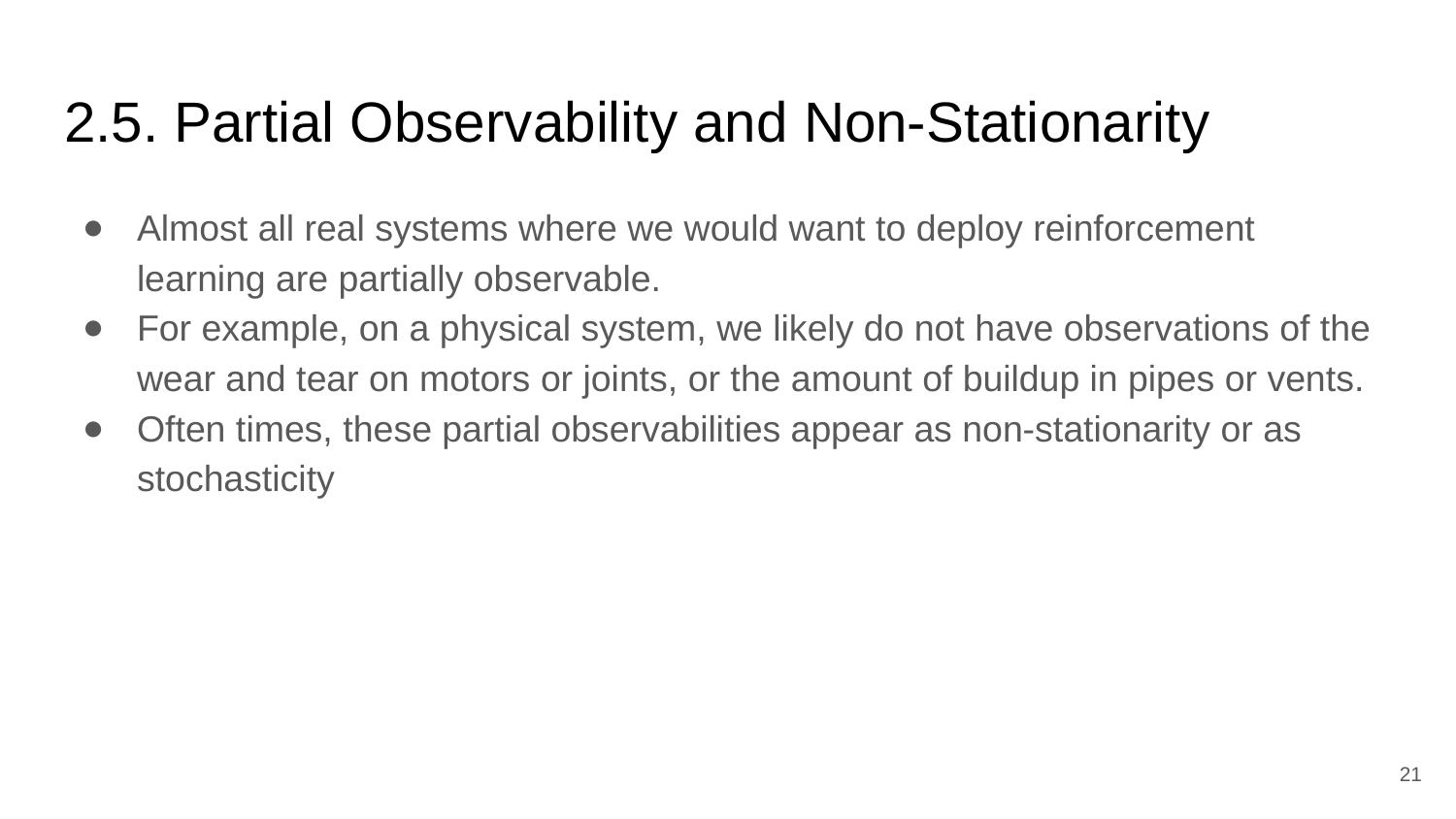

# 2.5. Partial Observability and Non-Stationarity
Almost all real systems where we would want to deploy reinforcement learning are partially observable.
For example, on a physical system, we likely do not have observations of the wear and tear on motors or joints, or the amount of buildup in pipes or vents.
Often times, these partial observabilities appear as non-stationarity or as stochasticity

21